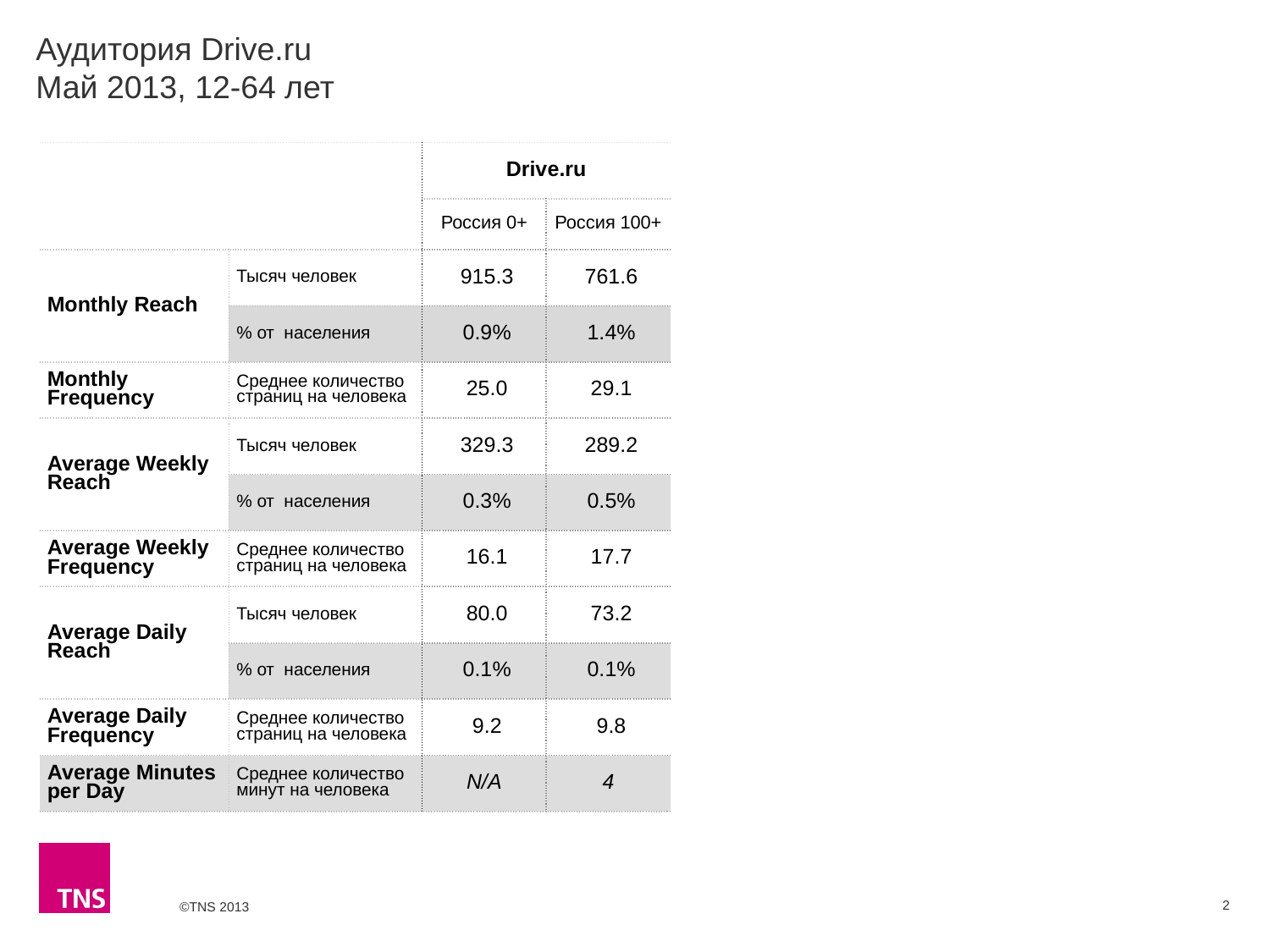

# Аудитория Drive.ru Май 2013, 12-64 лет
|  |  | Drive.ru |  |
| --- | --- | --- | --- |
|  |  | Россия 0+ | Россия 100+ |
| Monthly Reach | Тысяч человек | 915.3 | 761.6 |
|  | % от населения | 0.9% | 1.4% |
| Monthly Frequency | Среднее количество страниц на человека | 25.0 | 29.1 |
| Average Weekly Reach | Тысяч человек | 329.3 | 289.2 |
|  | % от населения | 0.3% | 0.5% |
| Average Weekly Frequency | Среднее количество страниц на человека | 16.1 | 17.7 |
| Average Daily Reach | Тысяч человек | 80.0 | 73.2 |
|  | % от населения | 0.1% | 0.1% |
| Average Daily Frequency | Среднее количество страниц на человека | 9.2 | 9.8 |
| Average Minutes per Day | Среднее количество минут на человека | N/A | 4 |
2